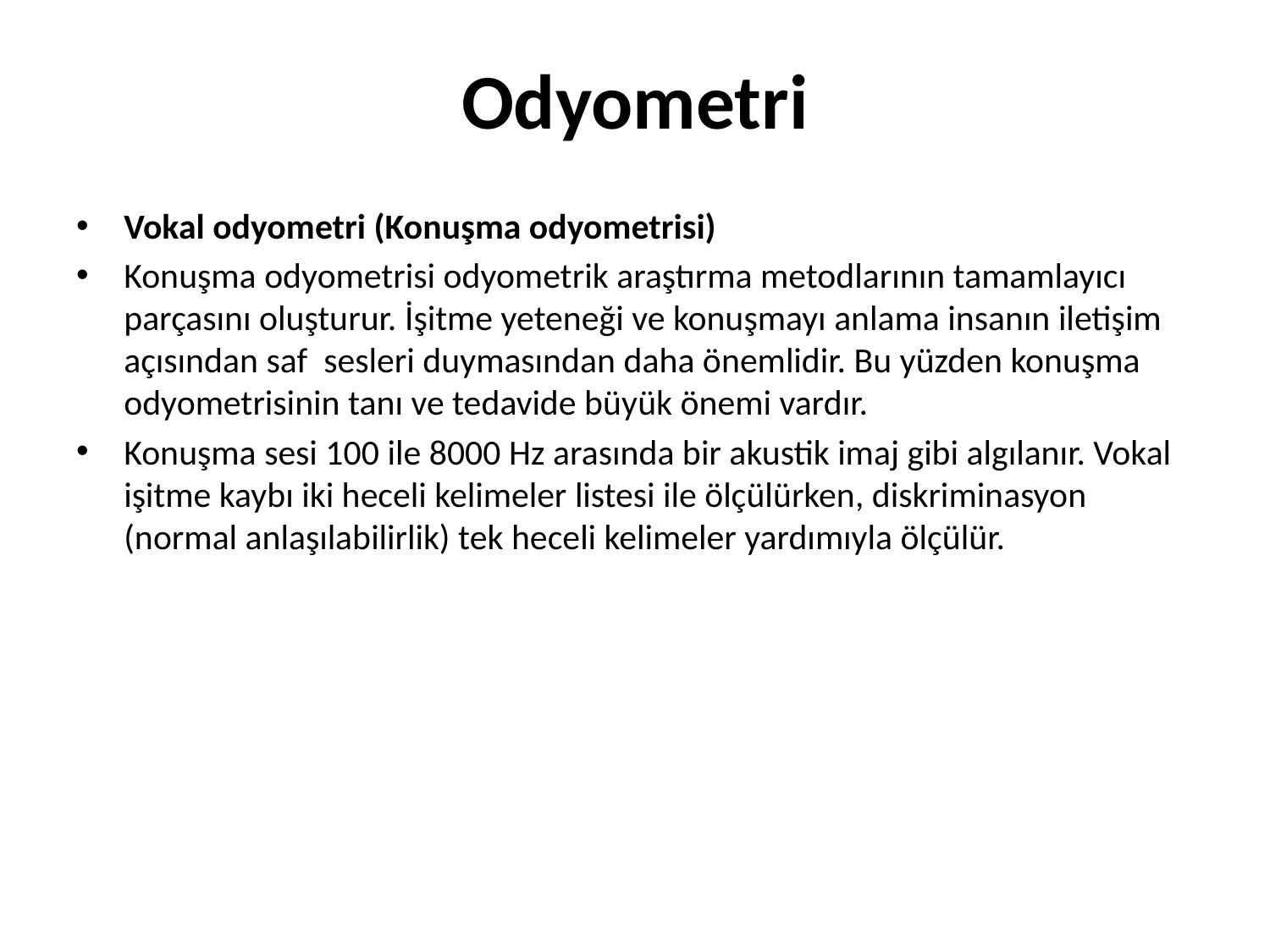

# Odyometri

Vokal odyometri (Konuşma odyometrisi)
Konuşma odyometrisi odyometrik araştırma metodlarının tamamlayıcı parçasını oluşturur. İşitme yeteneği ve konuşmayı anlama insanın iletişim açısından saf  sesleri duymasından daha önemlidir. Bu yüzden konuşma odyometrisinin tanı ve tedavide büyük önemi vardır.
Konuşma sesi 100 ile 8000 Hz arasında bir akustik imaj gibi algılanır. Vokal işitme kaybı iki heceli kelimeler listesi ile ölçülürken, diskriminasyon (normal anlaşılabilirlik) tek heceli kelimeler yardımıyla ölçülür.